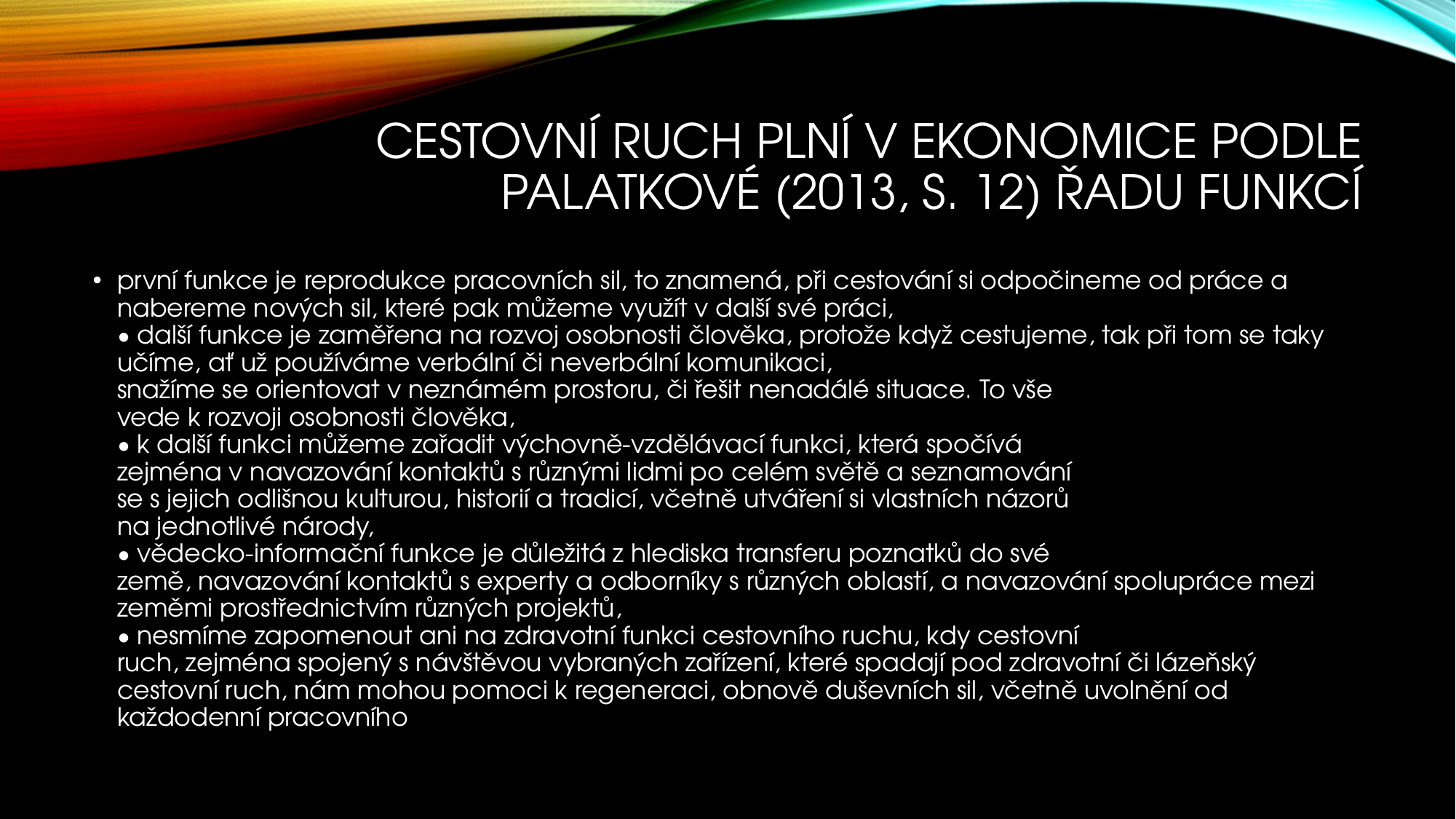

# Cestovní ruch plní v ekonomice podle Palatkové (2013, s. 12) řadu funkcí
první funkce je reprodukce pracovních sil, to znamená, při cestování si odpočineme od práce a nabereme nových sil, které pak můžeme využít v další své práci,
• další funkce je zaměřena na rozvoj osobnosti člověka, protože když cestujeme, tak při tom se taky učíme, ať už používáme verbální či neverbální komunikaci,
snažíme se orientovat v neznámém prostoru, či řešit nenadálé situace. To vše
vede k rozvoji osobnosti člověka,
• k další funkci můžeme zařadit výchovně-vzdělávací funkci, která spočívá
zejména v navazování kontaktů s různými lidmi po celém světě a seznamování
se s jejich odlišnou kulturou, historií a tradicí, včetně utváření si vlastních názorů
na jednotlivé národy,
• vědecko-informační funkce je důležitá z hlediska transferu poznatků do své
země, navazování kontaktů s experty a odborníky s různých oblastí, a navazování spolupráce mezi zeměmi prostřednictvím různých projektů,
• nesmíme zapomenout ani na zdravotní funkci cestovního ruchu, kdy cestovní
ruch, zejména spojený s návštěvou vybraných zařízení, které spadají pod zdravotní či lázeňský cestovní ruch, nám mohou pomoci k regeneraci, obnově duševních sil, včetně uvolnění od každodenní pracovního